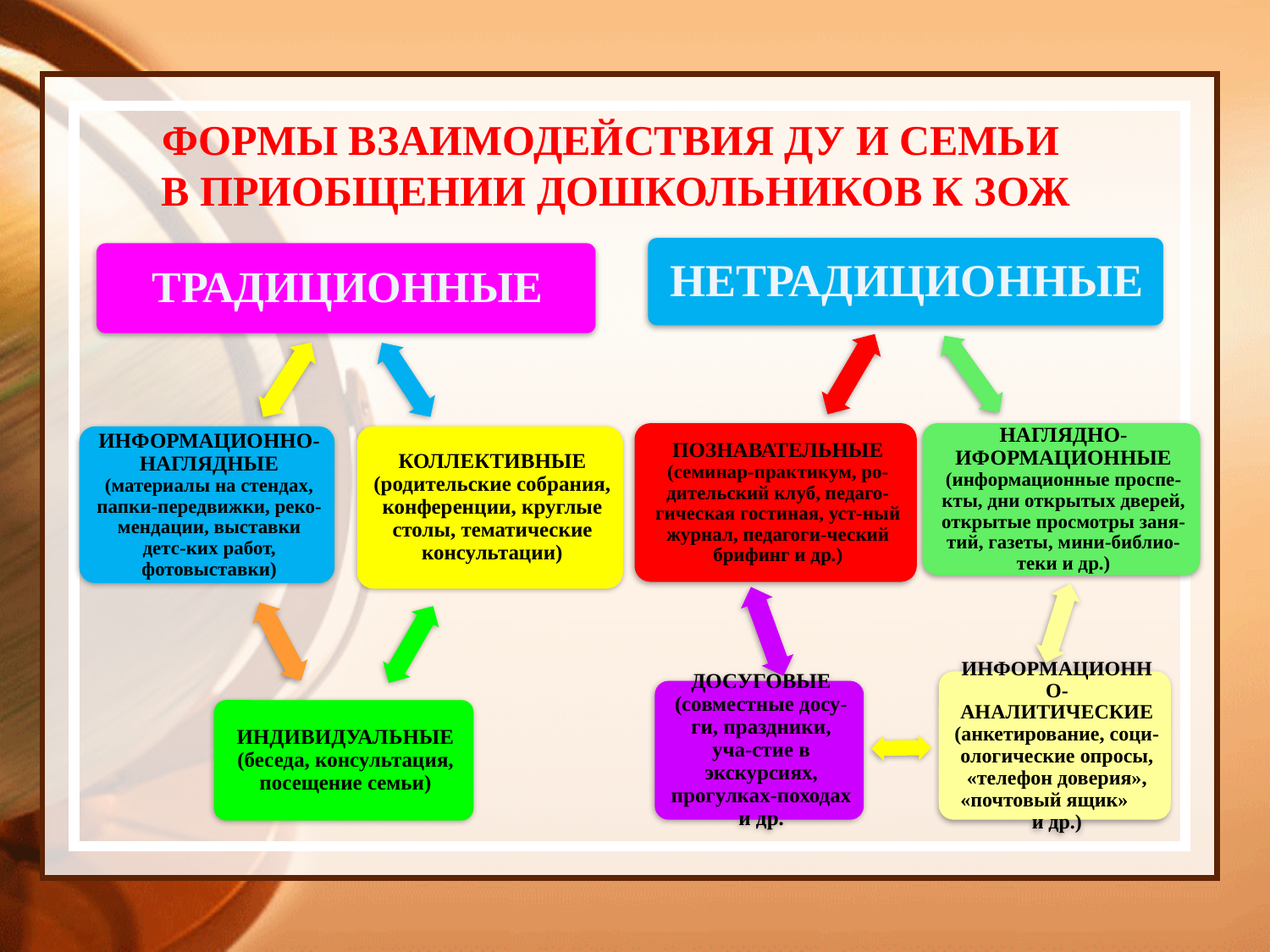

# ФОРМЫ ВЗАИМОДЕЙСТВИЯ ДУ И СЕМЬИ В ПРИОБЩЕНИИ ДОШКОЛЬНИКОВ К ЗОЖ
НЕТРАДИЦИОННЫЕ

НАГЛЯДНО-ИФОРМАЦИОННЫЕ (информационные проспе-кты, дни открытых дверей, открытые просмотры заня-тий, газеты, мини-библио-теки и др.)

ИНФОРМАЦИОННО-АНАЛИТИЧЕСКИЕ (анкетирование, соци-ологические опросы, «телефон доверия», «почтовый ящик»      и др.)

ДОСУГОВЫЕ (совместные досу-ги, праздники, уча-стие в экскурсиях, прогулках-походах и др.

ПОЗНАВАТЕЛЬНЫЕ (семинар-практикум, ро-дительский клуб, педаго-гическая гостиная, уст-ный журнал, педагоги-ческий брифинг и др.)

ТРАДИЦИОННЫЕ

КОЛЛЕКТИВНЫЕ (родительские собрания, конференции, круглые столы, тематические консультации)

ИНДИВИДУАЛЬНЫЕ (беседа, консультация, посещение семьи)

ИНФОРМАЦИОННО-НАГЛЯДНЫЕ (материалы на стендах, папки-передвижки, реко-мендации, выставки детс-ких работ, фотовыставки)